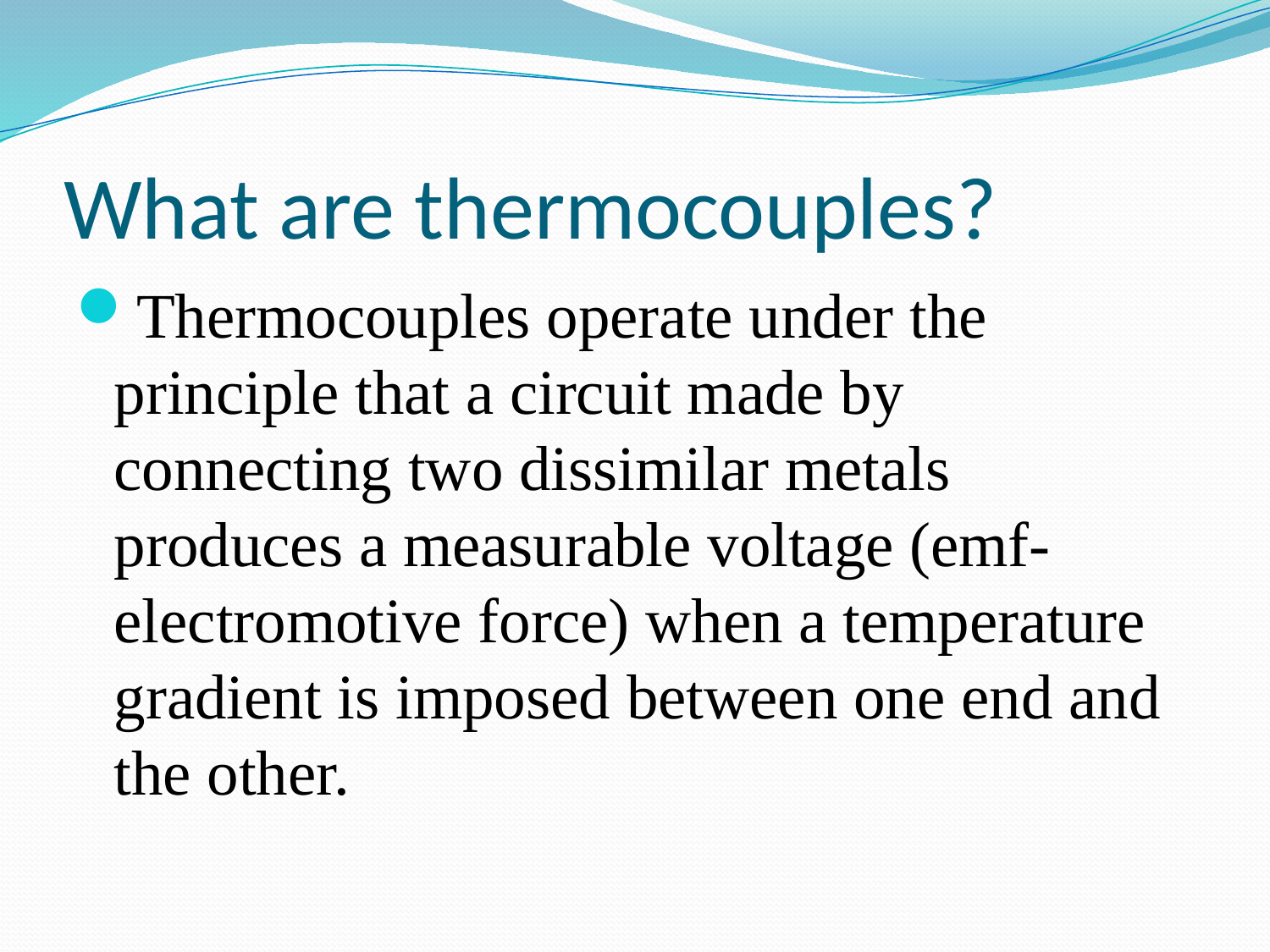

# What are thermocouples?
Thermocouples operate under the principle that a circuit made by connecting two dissimilar metals produces a measurable voltage (emf-electromotive force) when a temperature gradient is imposed between one end and the other.